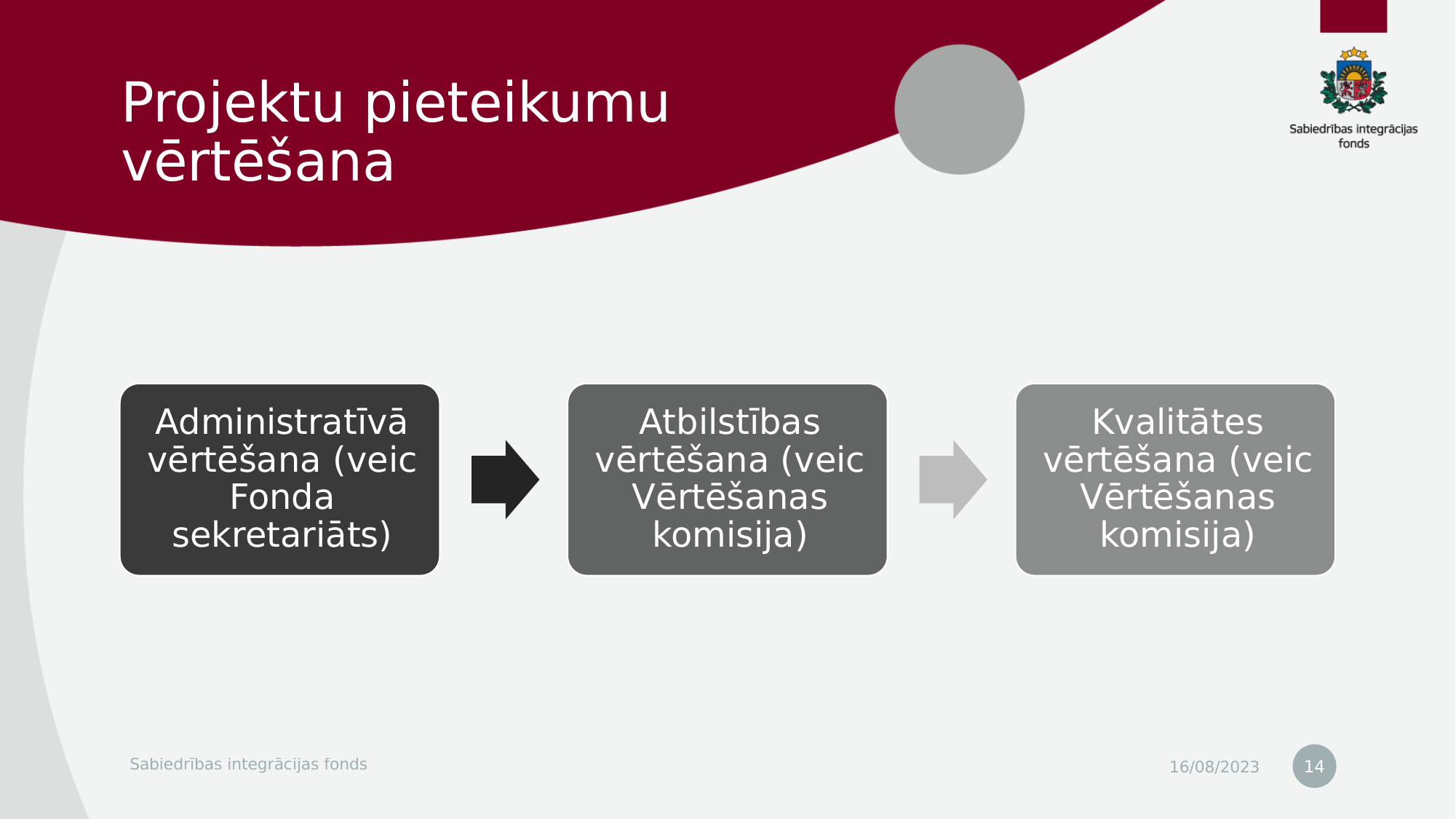

# Projektu pieteikumu vērtēšana
Administratīvā vērtēšana (veic Fonda sekretariāts)

Atbilstības vērtēšana (veic Vērtēšanas komisija)

Kvalitātes vērtēšana (veic Vērtēšanas komisija)
14
Sabiedrības integrācijas fonds
16/08/2023